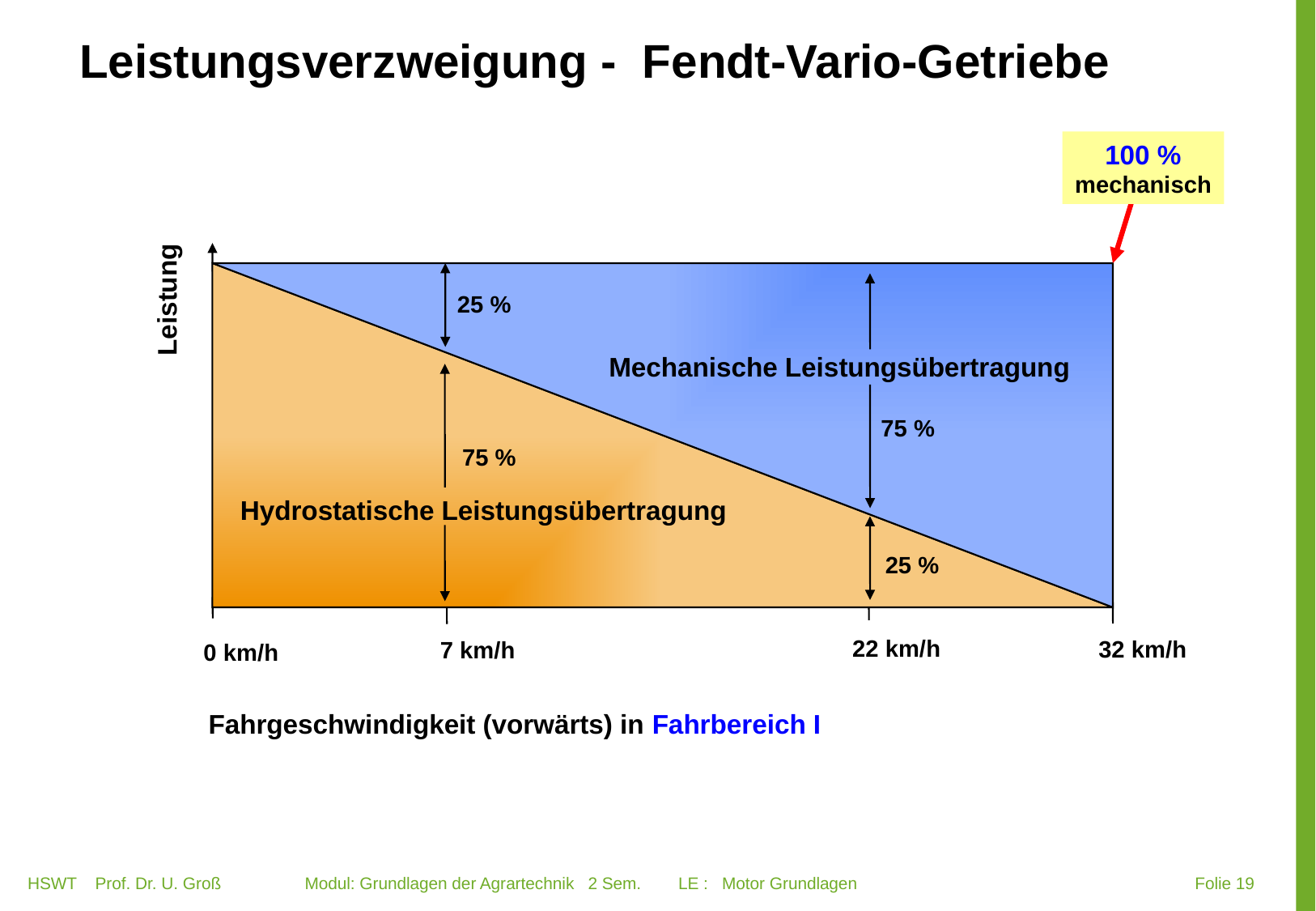

Leistungsverzweigung -  Fendt-Vario-Getriebe
100 % mechanisch

Leistung

25 %

75 %
Mechanische Leistungsübertragung

75 %

Hydrostatische Leistungsübertragung

25 %
22 km/h
32 km/h
7 km/h
0 km/h
Fahrgeschwindigkeit (vorwärts) in Fahrbereich I
HSWT    Prof. Dr. U. Groß                  Modul: Grundlagen der Agrartechnik   2 Sem.        LE :   Motor Grundlagen
 Folie 19